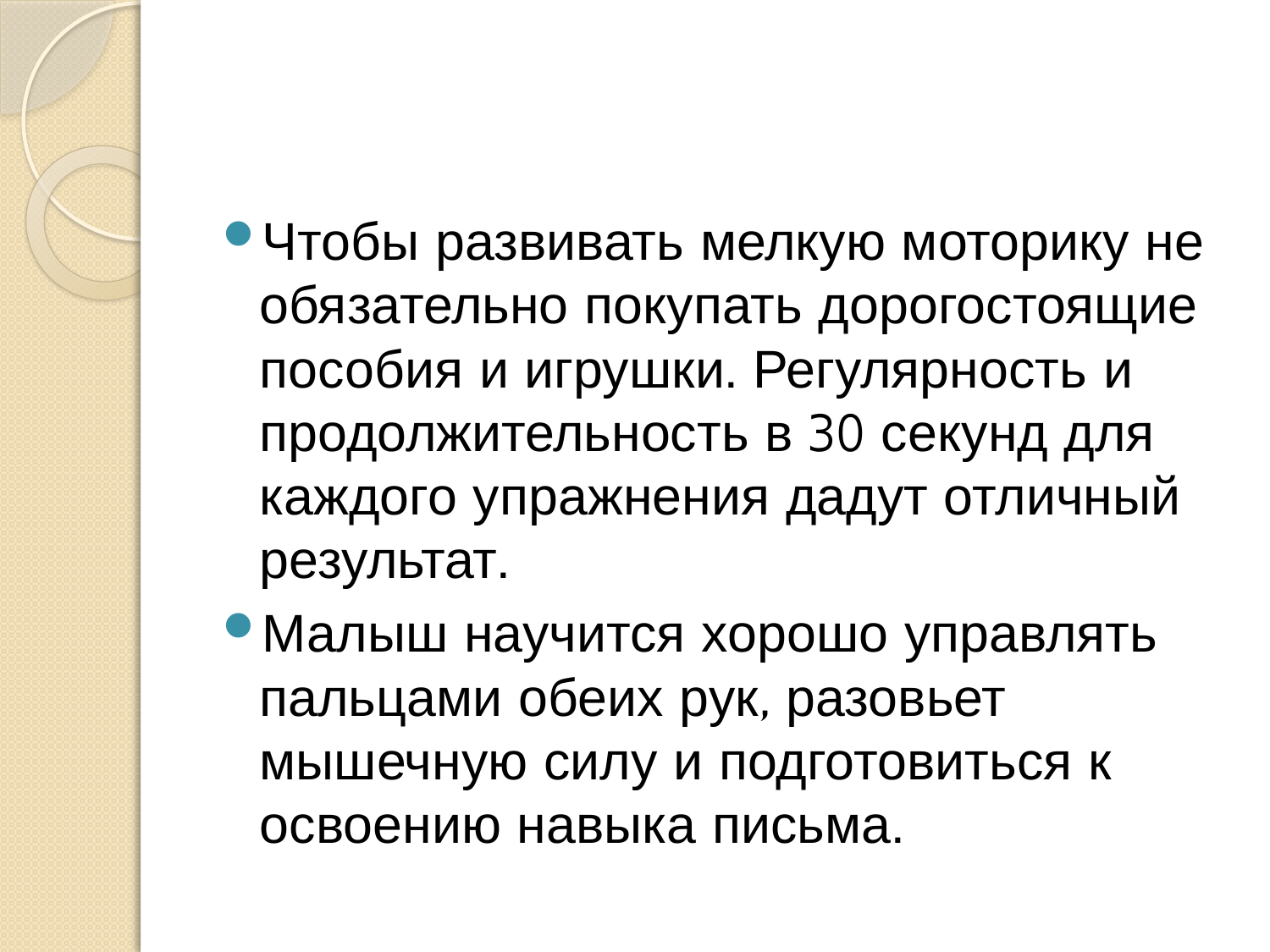

#
Чтобы развивать мелкую моторику не обязательно покупать дорогостоящие пособия и игрушки. Регулярность и продолжительность в 30 секунд для каждого упражнения дадут отличный результат.
Малыш научится хорошо управлять пальцами обеих рук, разовьет мышечную силу и подготовиться к освоению навыка письма.